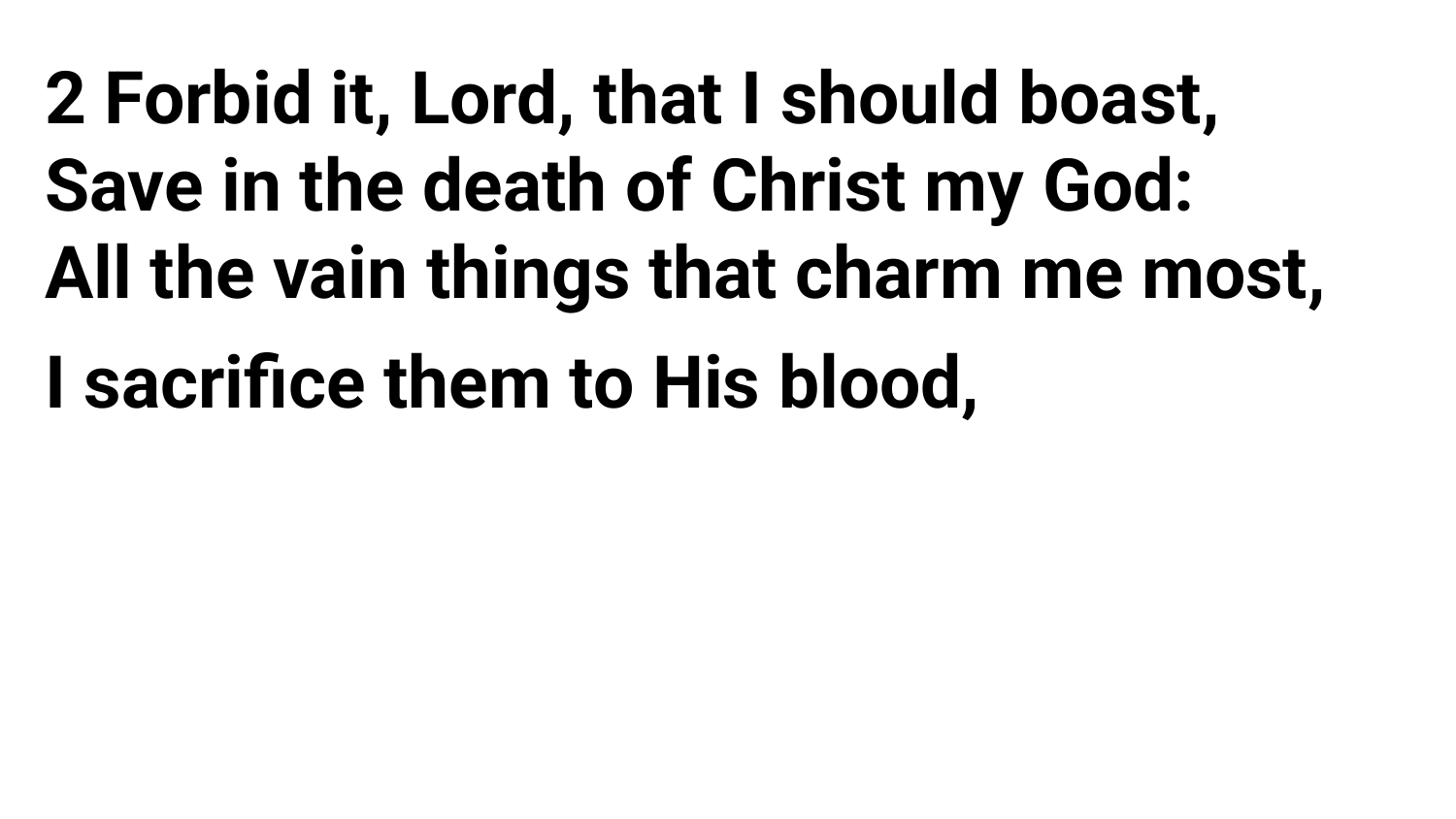

2 Forbid it, Lord, that I should boast,
Save in the death of Christ my God:
All the vain things that charm me most,
I sacrifice them to His blood,